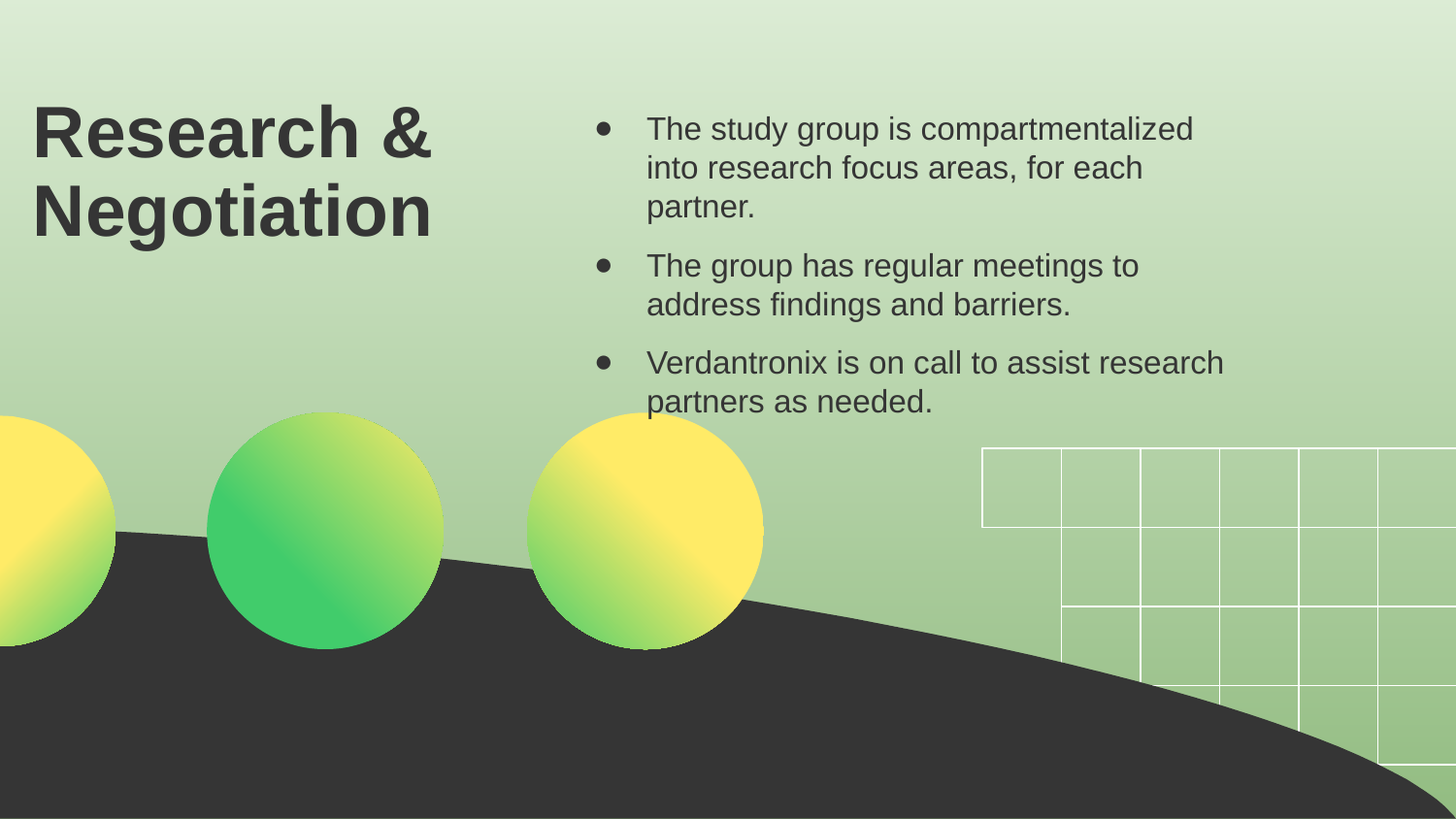

# Research & Negotiation
The study group is compartmentalized into research focus areas, for each partner.
The group has regular meetings to address findings and barriers.
Verdantronix is on call to assist research partners as needed.